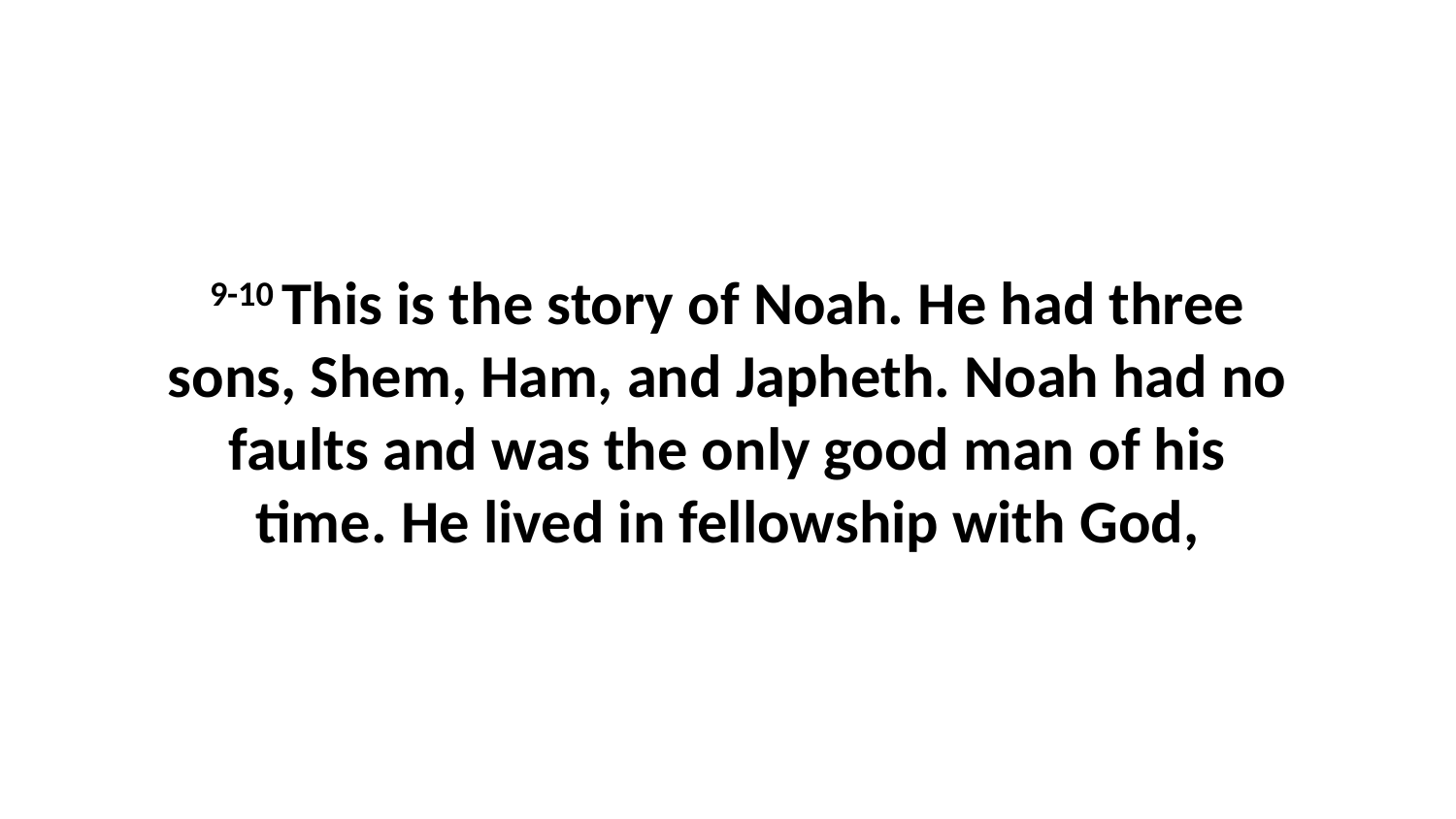

9-10 This is the story of Noah. He had three sons, Shem, Ham, and Japheth. Noah had no faults and was the only good man of his time. He lived in fellowship with God,